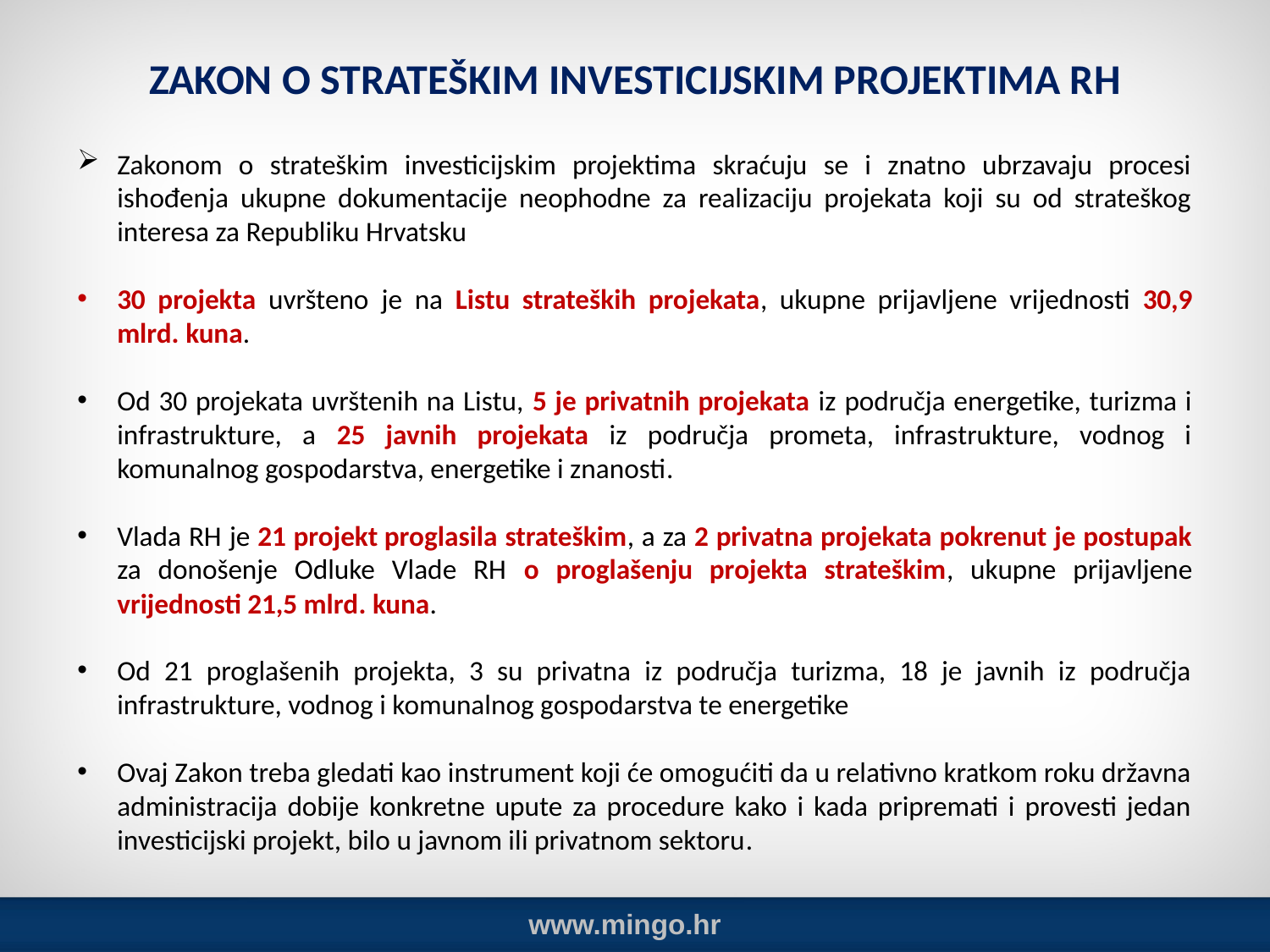

ZAKON O STRATEŠKIM INVESTICIJSKIM PROJEKTIMA RH
Zakonom o strateškim investicijskim projektima skraćuju se i znatno ubrzavaju procesi ishođenja ukupne dokumentacije neophodne za realizaciju projekata koji su od strateškog interesa za Republiku Hrvatsku

30 projekta uvršteno je na Listu strateških projekata, ukupne prijavljene vrijednosti 30,9 mlrd. kuna.

Od 30 projekata uvrštenih na Listu, 5 je privatnih projekata iz područja energetike, turizma i infrastrukture, a 25 javnih projekata iz područja prometa, infrastrukture, vodnog i komunalnog gospodarstva, energetike i znanosti.

Vlada RH je 21 projekt proglasila strateškim, a za 2 privatna projekata pokrenut je postupak za donošenje Odluke Vlade RH o proglašenju projekta strateškim, ukupne prijavljene vrijednosti 21,5 mlrd. kuna.

Od 21 proglašenih projekta, 3 su privatna iz područja turizma, 18 je javnih iz područja infrastrukture, vodnog i komunalnog gospodarstva te energetike

Ovaj Zakon treba gledati kao instrument koji će omogućiti da u relativno kratkom roku državna administracija dobije konkretne upute za procedure kako i kada pripremati i provesti jedan investicijski projekt, bilo u javnom ili privatnom sektoru.
www.mingo.hr